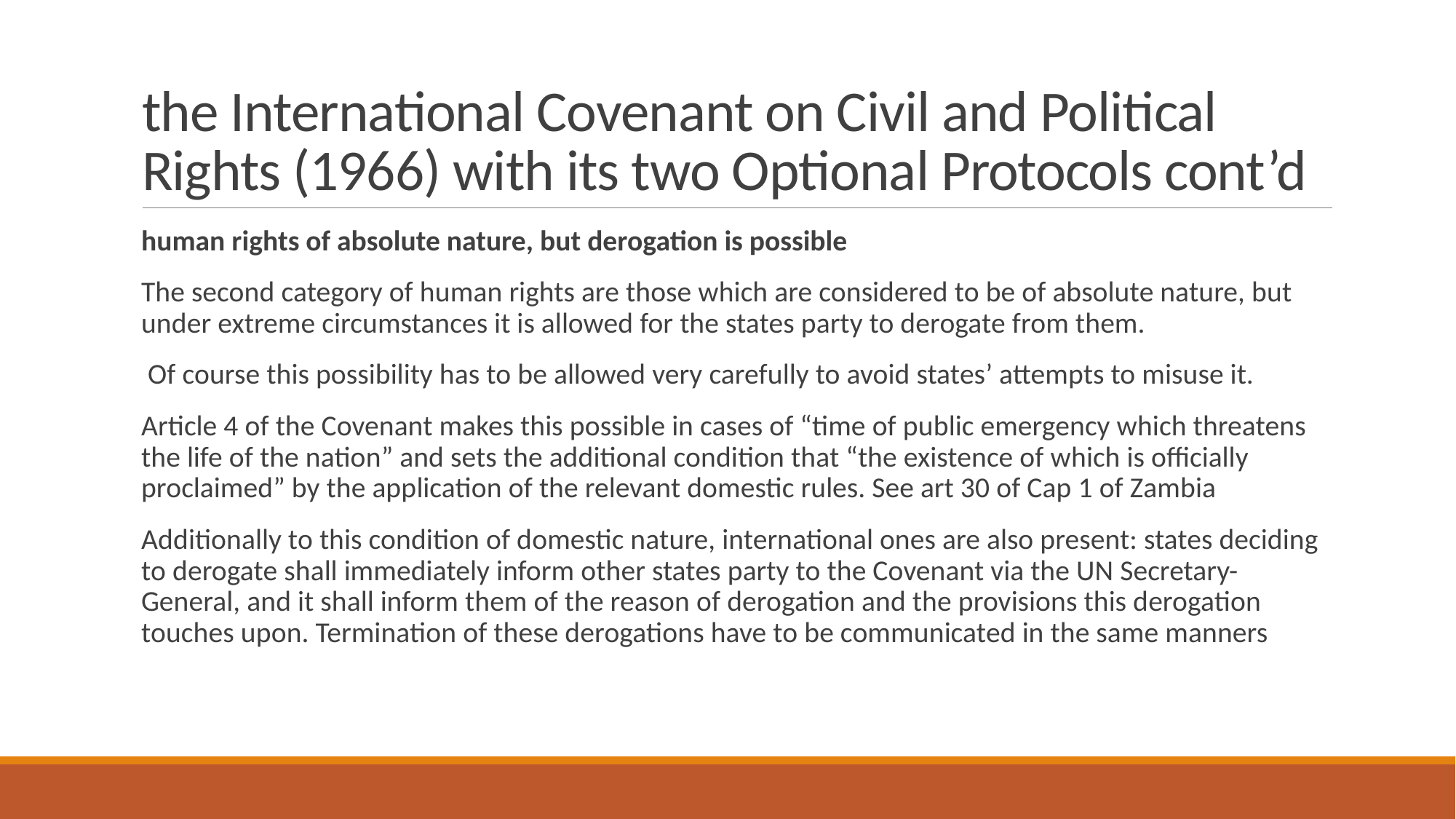

# the International Covenant on Civil and Political Rights (1966) with its two Optional Protocols cont’d
human rights of absolute nature, but derogation is possible
The second category of human rights are those which are considered to be of absolute nature, but under extreme circumstances it is allowed for the states party to derogate from them.
 Of course this possibility has to be allowed very carefully to avoid states’ attempts to misuse it.
Article 4 of the Covenant makes this possible in cases of “time of public emergency which threatens the life of the nation” and sets the additional condition that “the existence of which is officially proclaimed” by the application of the relevant domestic rules. See art 30 of Cap 1 of Zambia
Additionally to this condition of domestic nature, international ones are also present: states deciding to derogate shall immediately inform other states party to the Covenant via the UN Secretary-General, and it shall inform them of the reason of derogation and the provisions this derogation touches upon. Termination of these derogations have to be communicated in the same manners